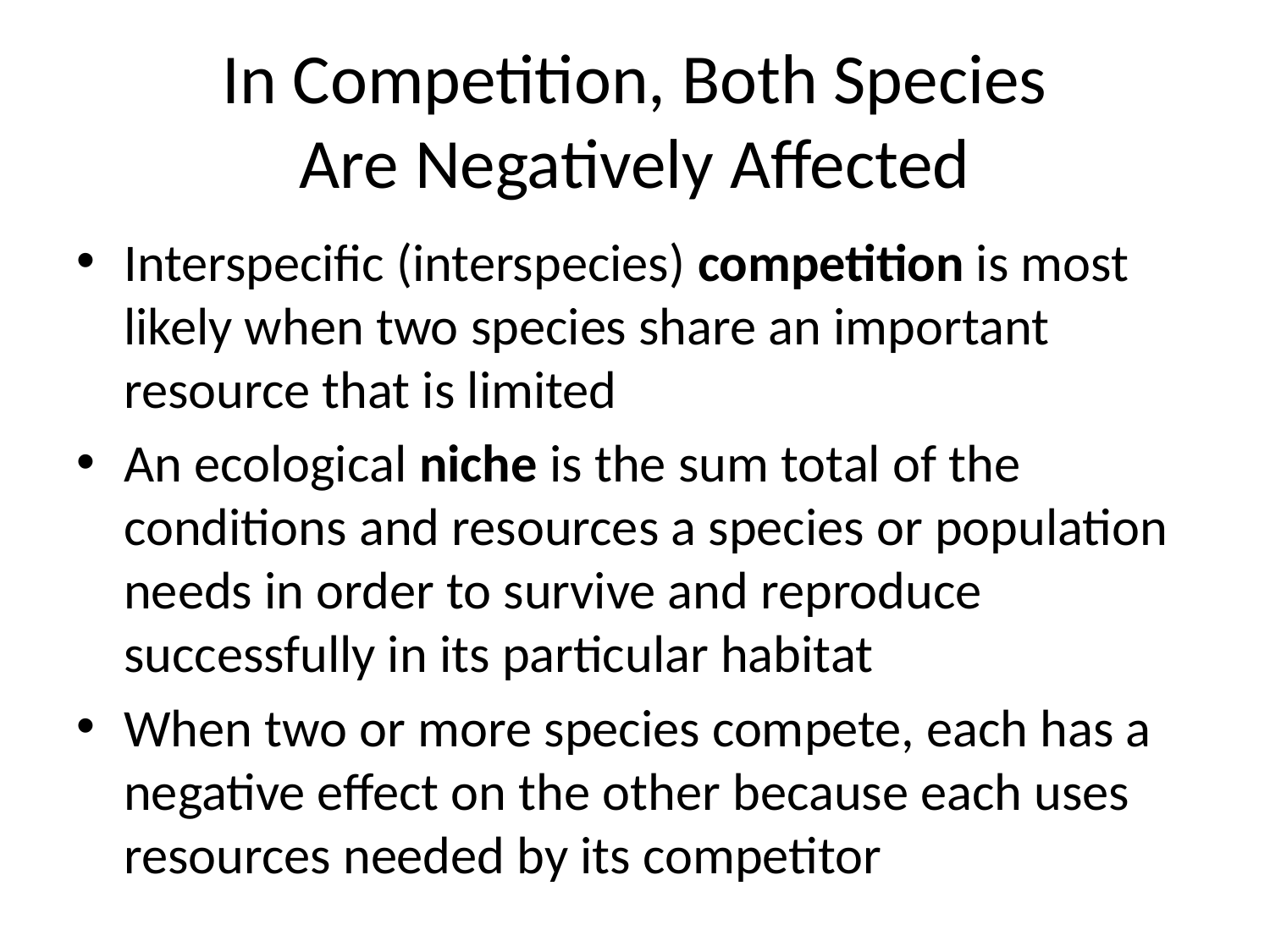

# In Competition, Both Species Are Negatively Affected
Interspecific (interspecies) competition is most likely when two species share an important resource that is limited
An ecological niche is the sum total of the conditions and resources a species or population needs in order to survive and reproduce successfully in its particular habitat
When two or more species compete, each has a negative effect on the other because each uses resources needed by its competitor